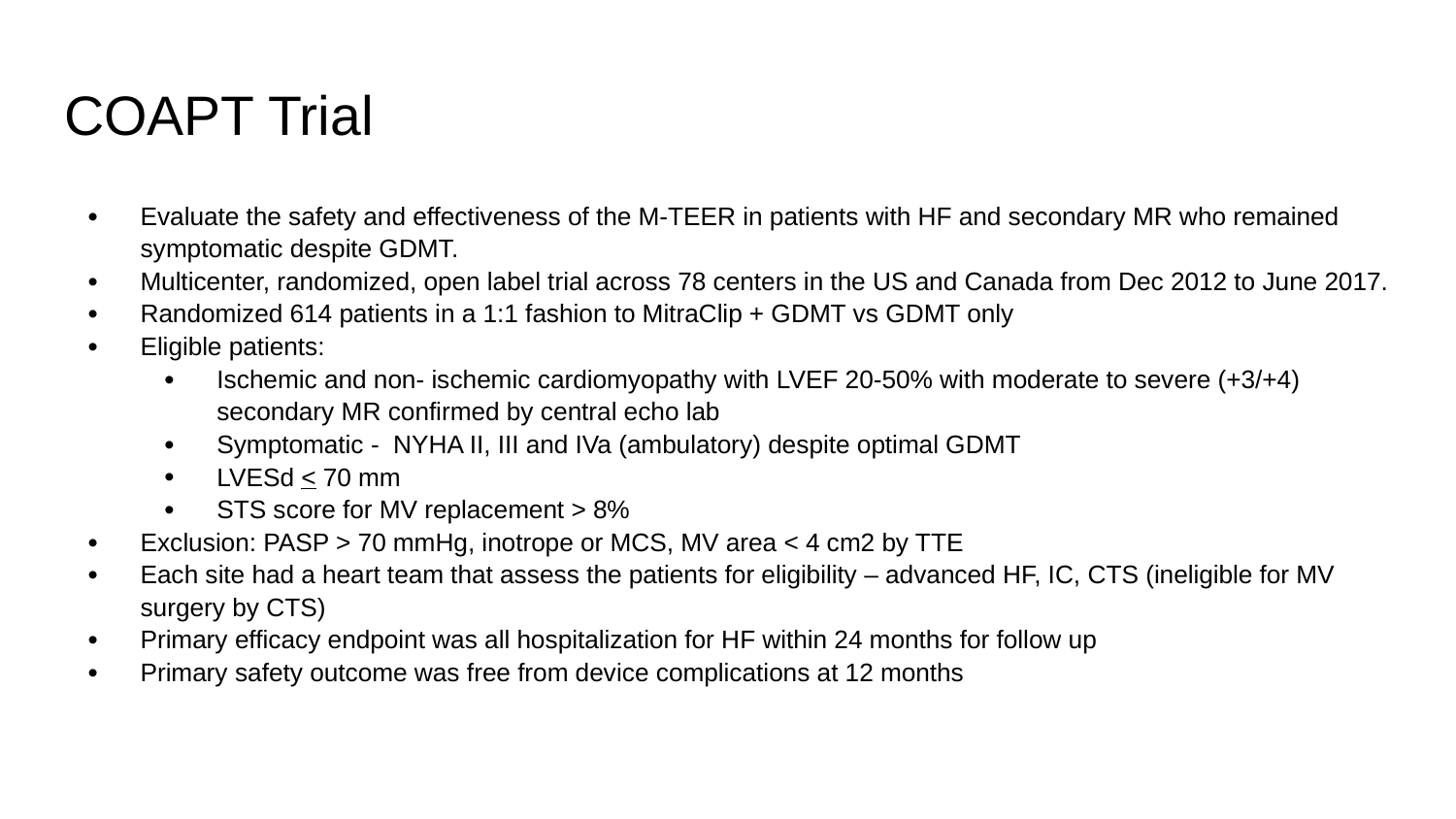

# COAPT Trial
Evaluate the safety and effectiveness of the M-TEER in patients with HF and secondary MR who remained symptomatic despite GDMT.
Multicenter, randomized, open label trial across 78 centers in the US and Canada from Dec 2012 to June 2017.
Randomized 614 patients in a 1:1 fashion to MitraClip + GDMT vs GDMT only
Eligible patients:
Ischemic and non- ischemic cardiomyopathy with LVEF 20-50% with moderate to severe (+3/+4) secondary MR confirmed by central echo lab
Symptomatic -  NYHA II, III and IVa (ambulatory) despite optimal GDMT
LVESd < 70 mm
STS score for MV replacement > 8%
Exclusion: PASP > 70 mmHg, inotrope or MCS, MV area < 4 cm2 by TTE
Each site had a heart team that assess the patients for eligibility – advanced HF, IC, CTS (ineligible for MV surgery by CTS)
Primary efficacy endpoint was all hospitalization for HF within 24 months for follow up
Primary safety outcome was free from device complications at 12 months